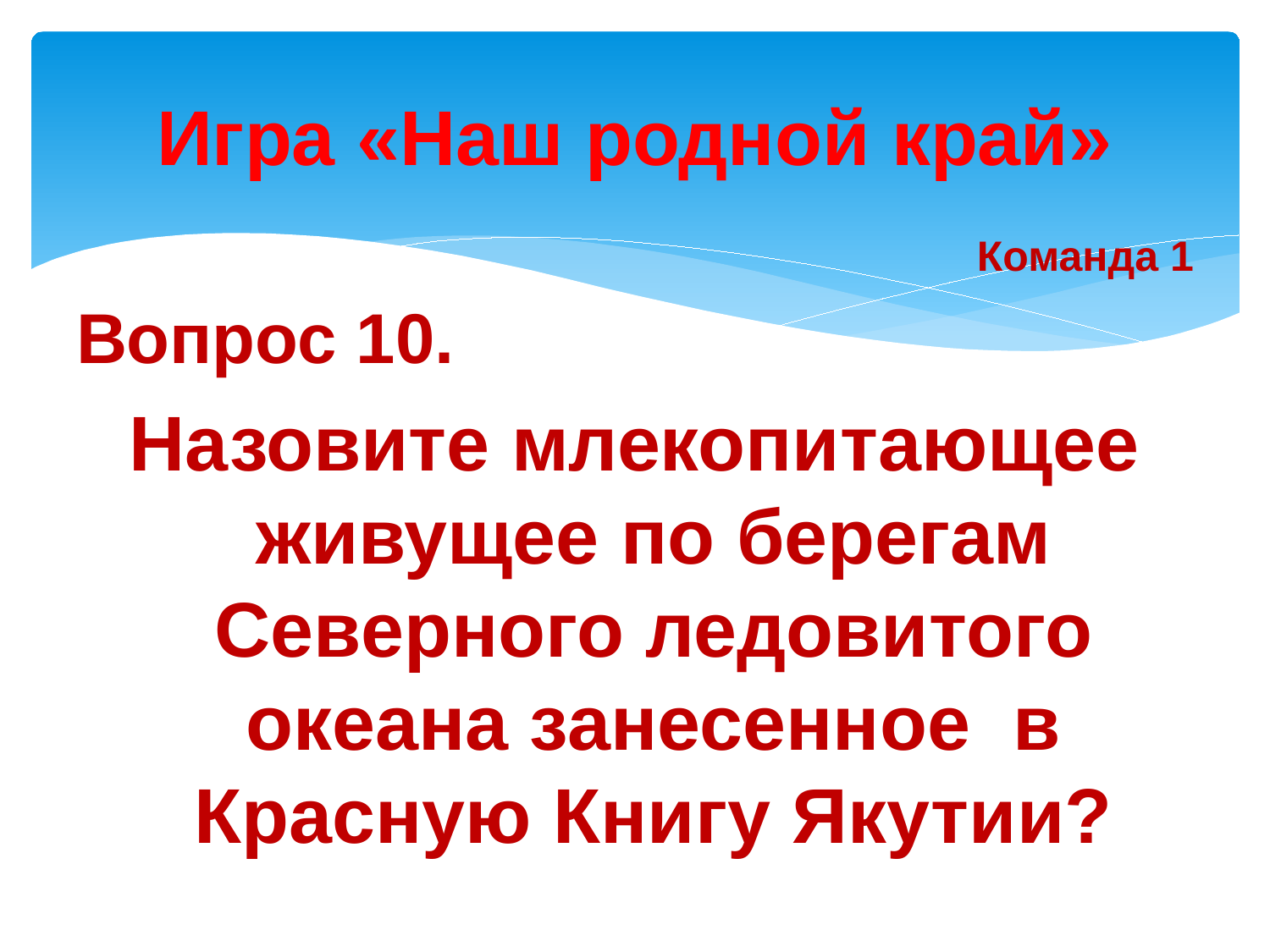

# Игра «Наш родной край»
Команда 1
Вопрос 10.
Назовите млекопитающее живущее по берегам Северного ледовитого океана занесенное  в Красную Книгу Якутии?